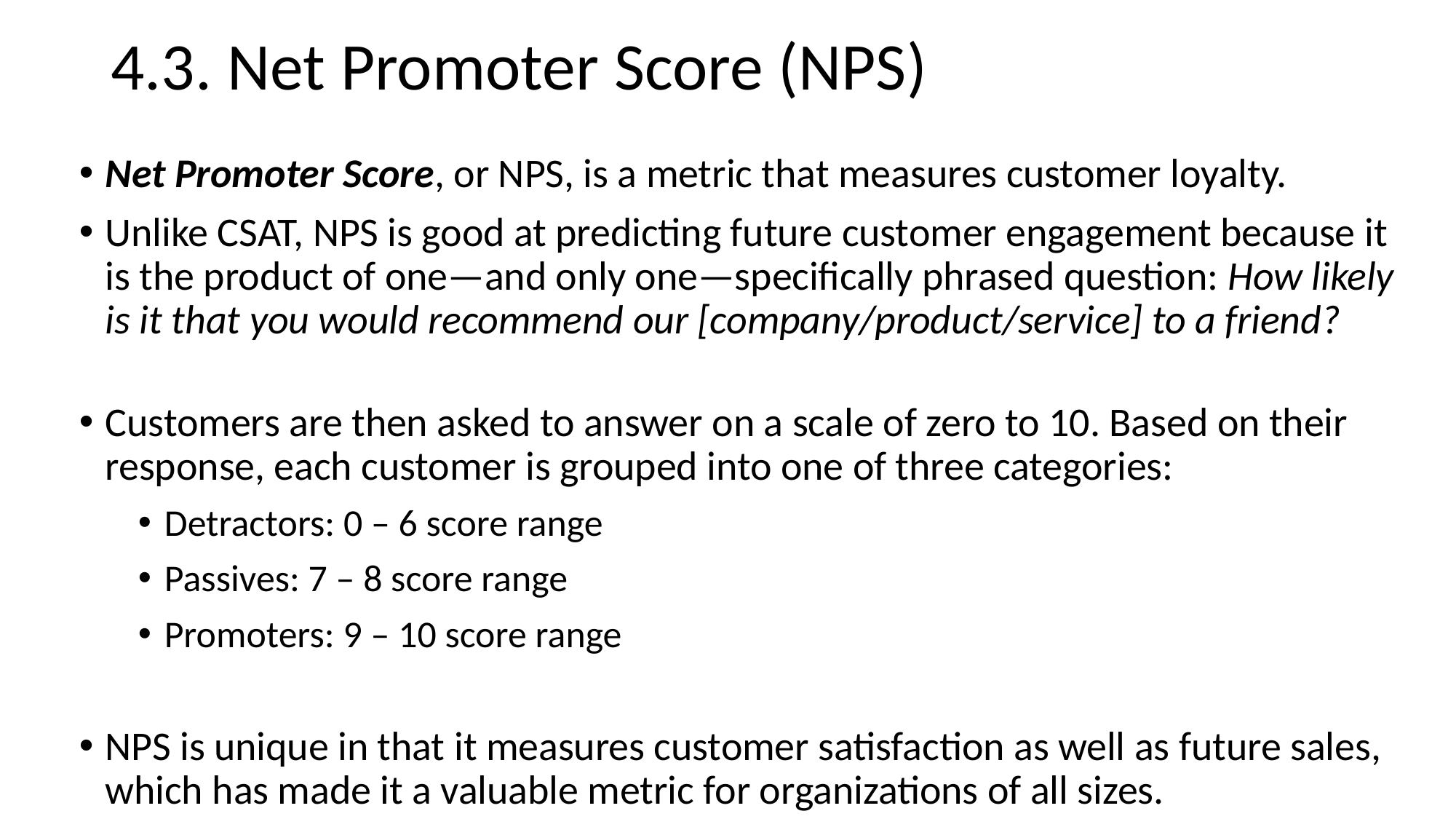

# 4.3. Net Promoter Score (NPS)
Net Promoter Score, or NPS, is a metric that measures customer loyalty.
Unlike CSAT, NPS is good at predicting future customer engagement because it is the product of one—and only one—specifically phrased question: How likely is it that you would recommend our [company/product/service] to a friend?
Customers are then asked to answer on a scale of zero to 10. Based on their response, each customer is grouped into one of three categories:
Detractors: 0 – 6 score range
Passives: 7 – 8 score range
Promoters: 9 – 10 score range

NPS is unique in that it measures customer satisfaction as well as future sales, which has made it a valuable metric for organizations of all sizes.